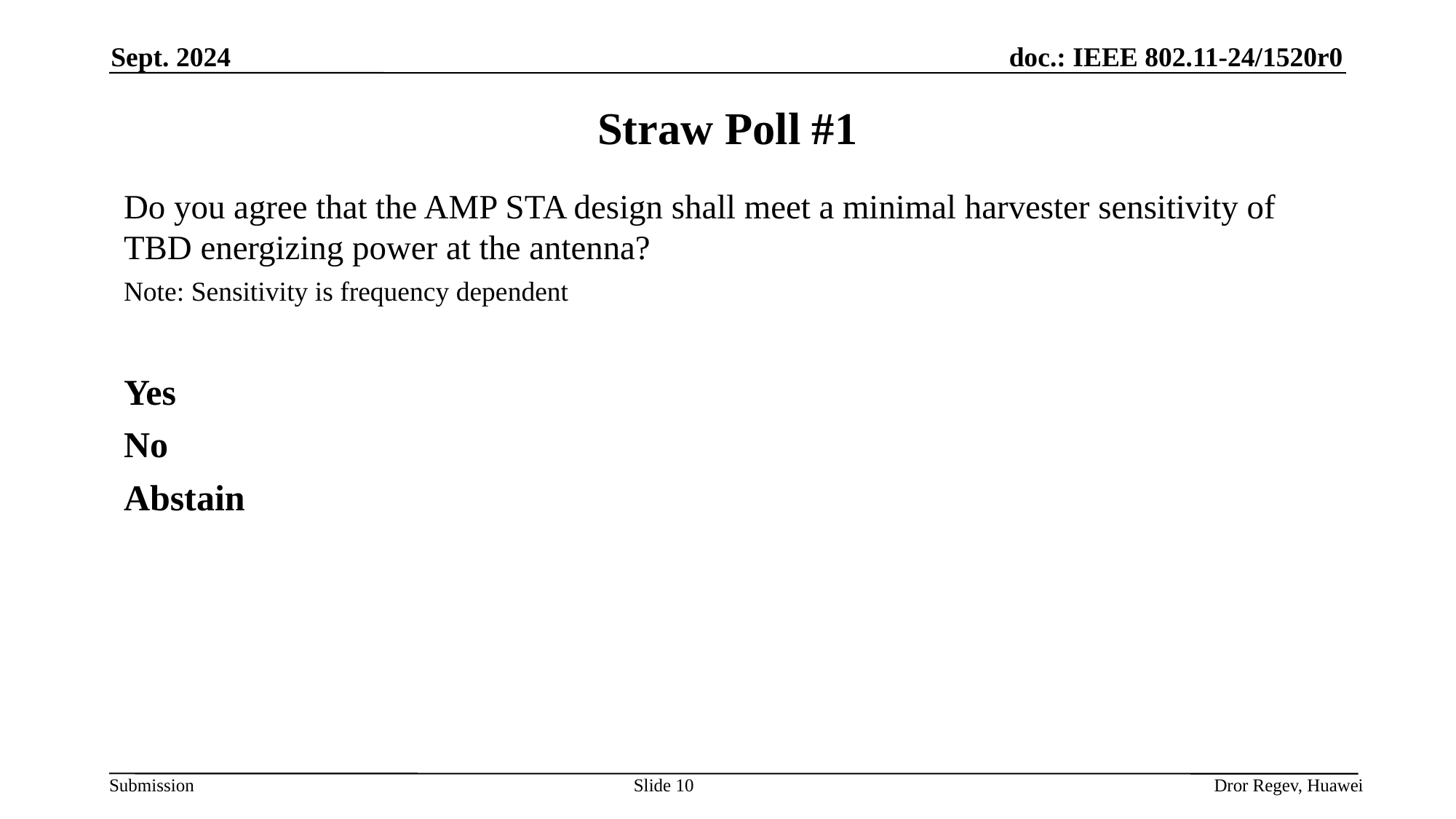

Sept. 2024
# Straw Poll #1
Do you agree that the AMP STA design shall meet a minimal harvester sensitivity of TBD energizing power at the antenna?
Note: Sensitivity is frequency dependent

Yes
No
Abstain
Slide 10
Dror Regev, Huawei